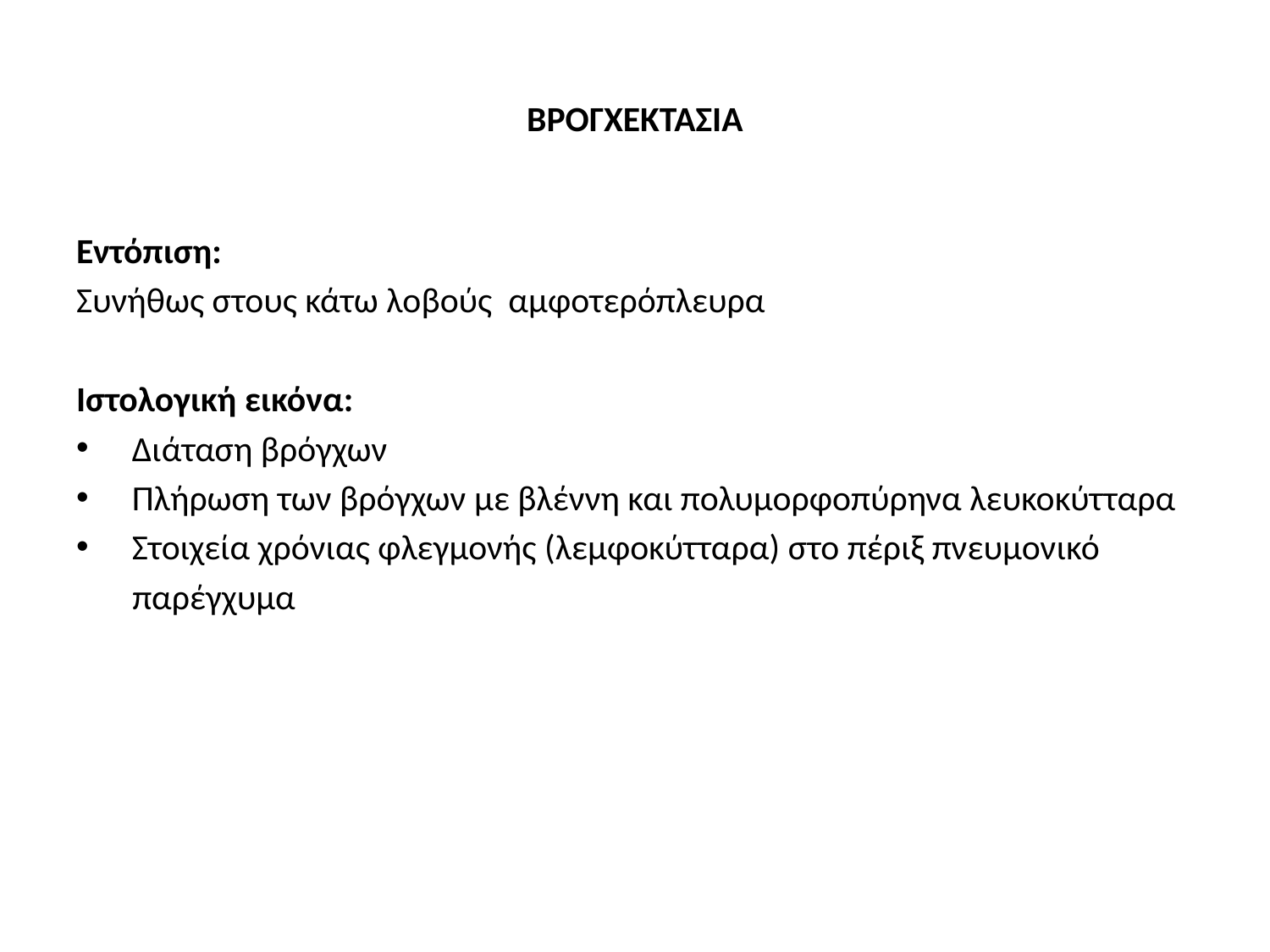

# ΒΡΟΓΧΕΚΤΑΣΙΑ
Εντόπιση:
Συνήθως στους κάτω λοβούς  αμφοτερόπλευρα

Ιστολογική εικόνα:
 Διάταση βρόγχων
 Πλήρωση των βρόγχων με βλέννη και πολυμορφοπύρηνα λευκοκύτταρα
 Στοιχεία χρόνιας φλεγμονής (λεμφοκύτταρα) στο πέριξ πνευμονικό
       παρέγχυμα